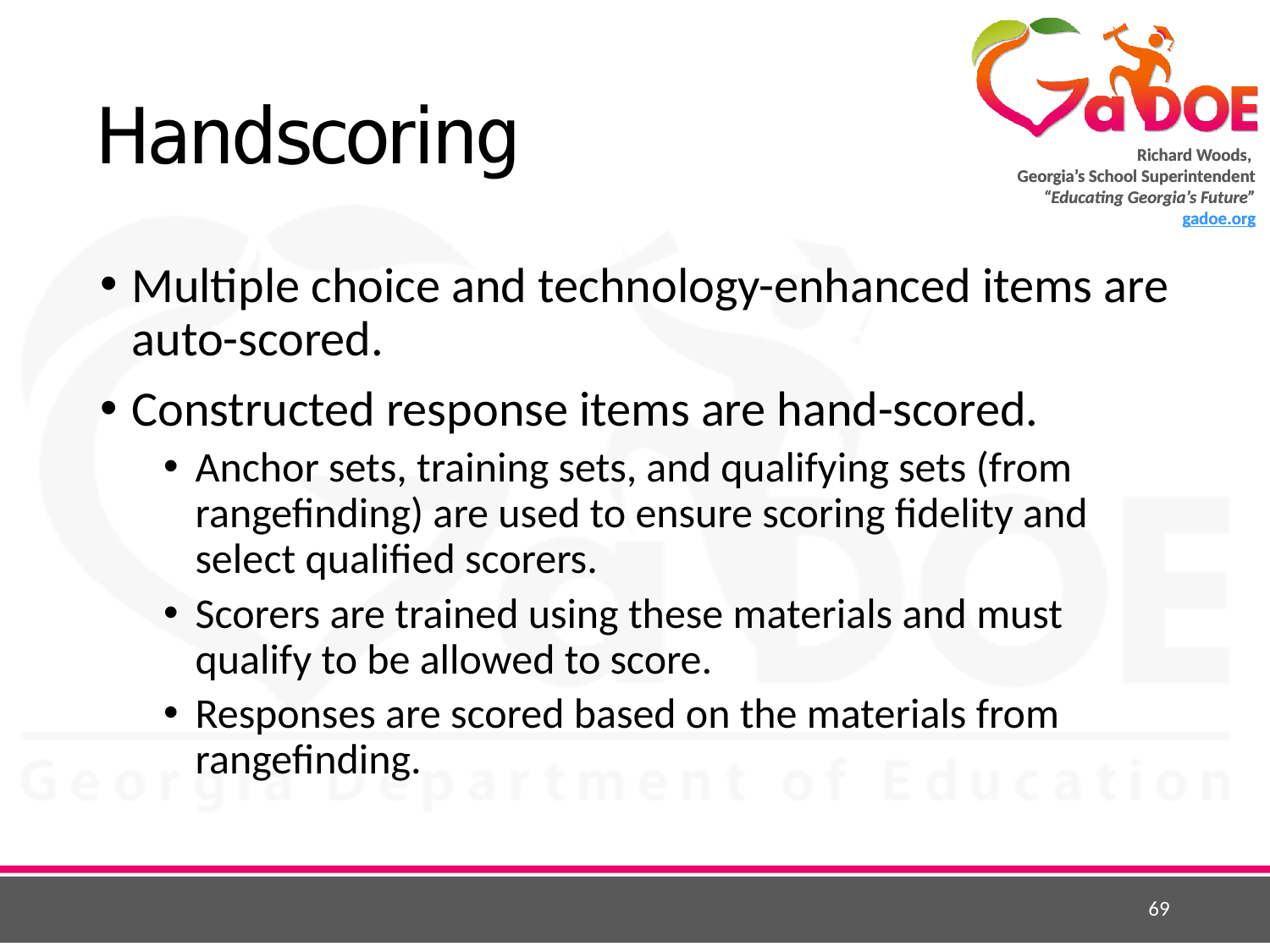

# Handscoring
Multiple choice and technology-enhanced items are auto-scored.
Constructed response items are hand-scored.
Anchor sets, training sets, and qualifying sets (from rangefinding) are used to ensure scoring fidelity and select qualified scorers.
Scorers are trained using these materials and must qualify to be allowed to score.
Responses are scored based on the materials from rangefinding.
69